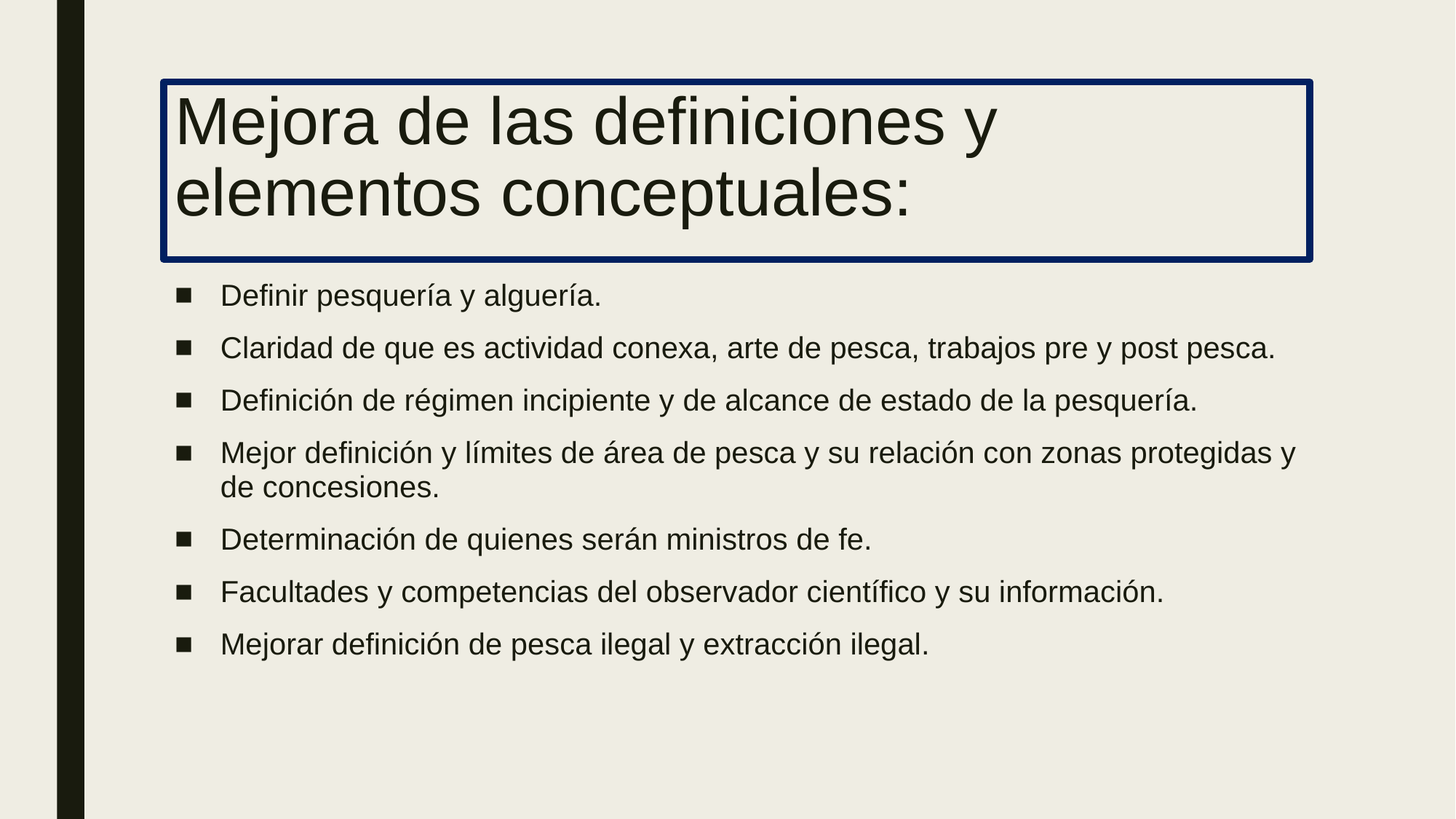

# Mejora de las definiciones y elementos conceptuales:
Definir pesquería y alguería.
Claridad de que es actividad conexa, arte de pesca, trabajos pre y post pesca.
Definición de régimen incipiente y de alcance de estado de la pesquería.
Mejor definición y límites de área de pesca y su relación con zonas protegidas y de concesiones.
Determinación de quienes serán ministros de fe.
Facultades y competencias del observador científico y su información.
Mejorar definición de pesca ilegal y extracción ilegal.